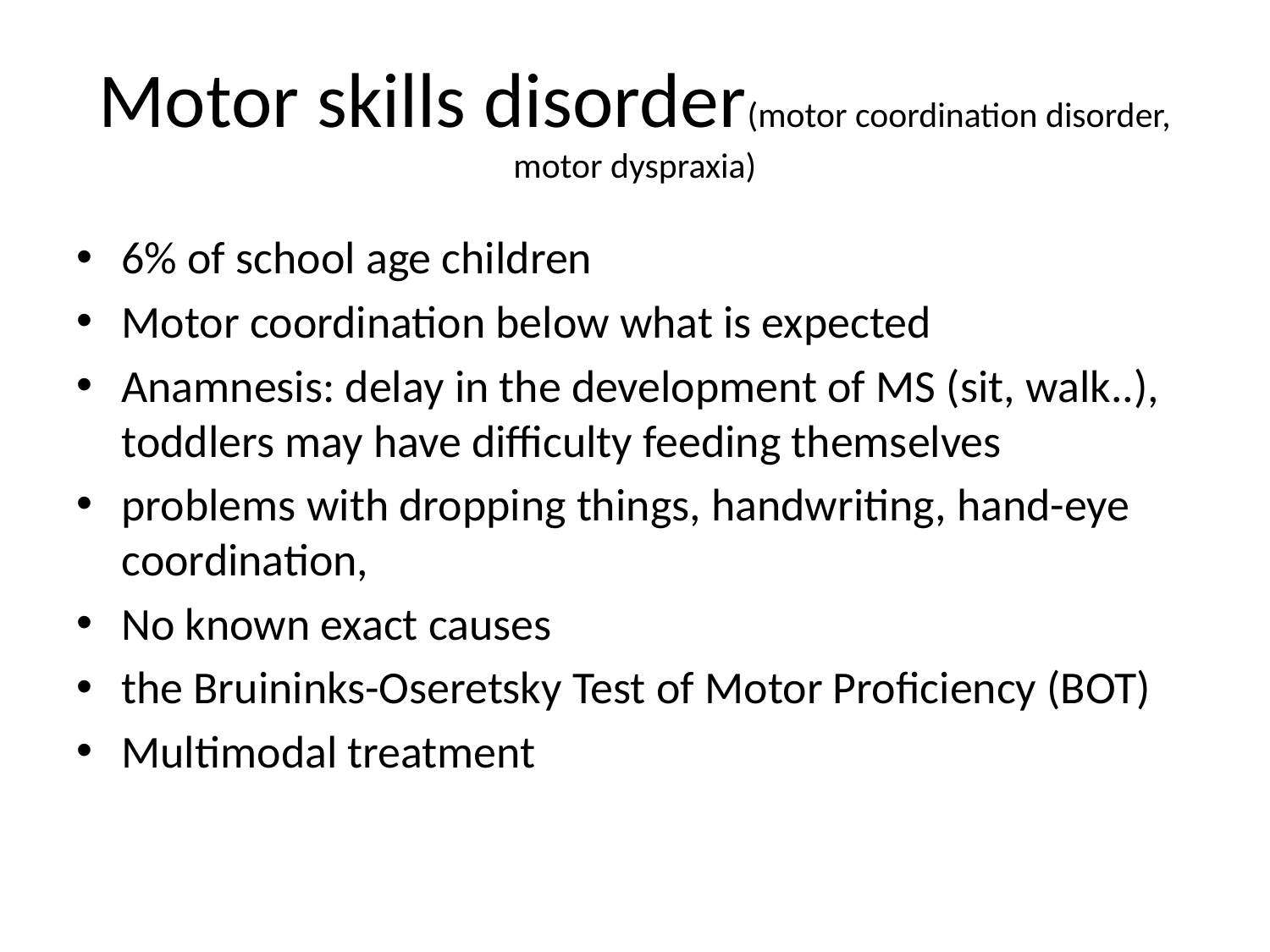

# Motor skills disorder(motor coordination disorder, motor dyspraxia)
6% of school age children
Motor coordination below what is expected
Anamnesis: delay in the development of MS (sit, walk..), toddlers may have difficulty feeding themselves
problems with dropping things, handwriting, hand-eye coordination,
No known exact causes
the Bruininks-Oseretsky Test of Motor Proficiency (BOT)
Multimodal treatment